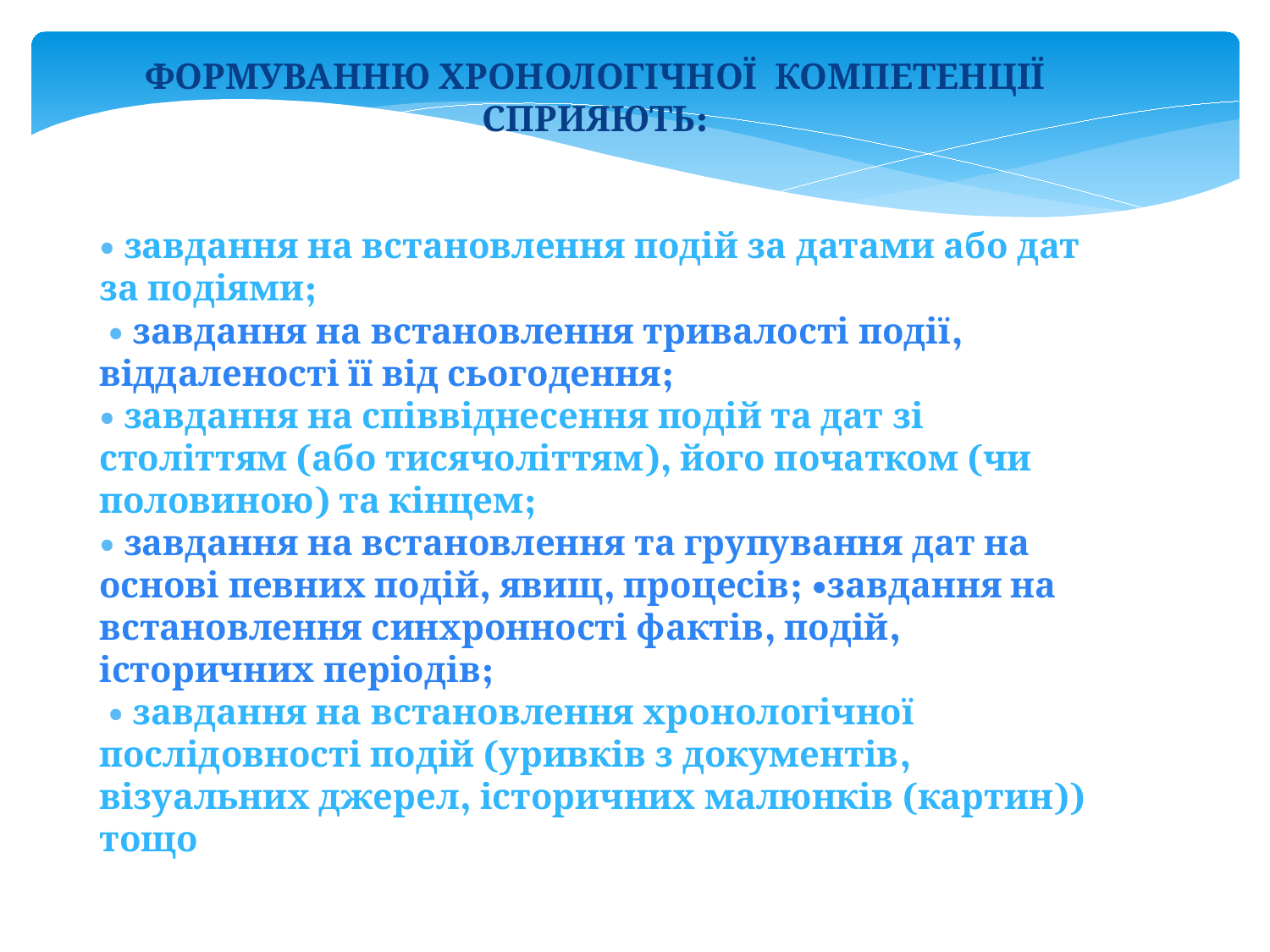

ФОРМУВАННЮ ХРОНОЛОГІЧНОЇ  КОМПЕТЕНЦІЇ СПРИЯЮТЬ:

• завдання на встановлення подій за датами або дат за подіями;
 • завдання на встановлення тривалості події, віддаленості її від сьогодення;
• завдання на співвіднесення подій та дат зі століттям (або тисячоліттям), його початком (чи половиною) та кінцем;
• завдання на встановлення та групування дат на основі певних подій, явищ, процесів; •завдання на встановлення синхронності фактів, подій, історичних періодів;
 • завдання на встановлення хронологічної послідовності подій (уривків з документів, візуальних джерел, історичних малюнків (картин)) тощо